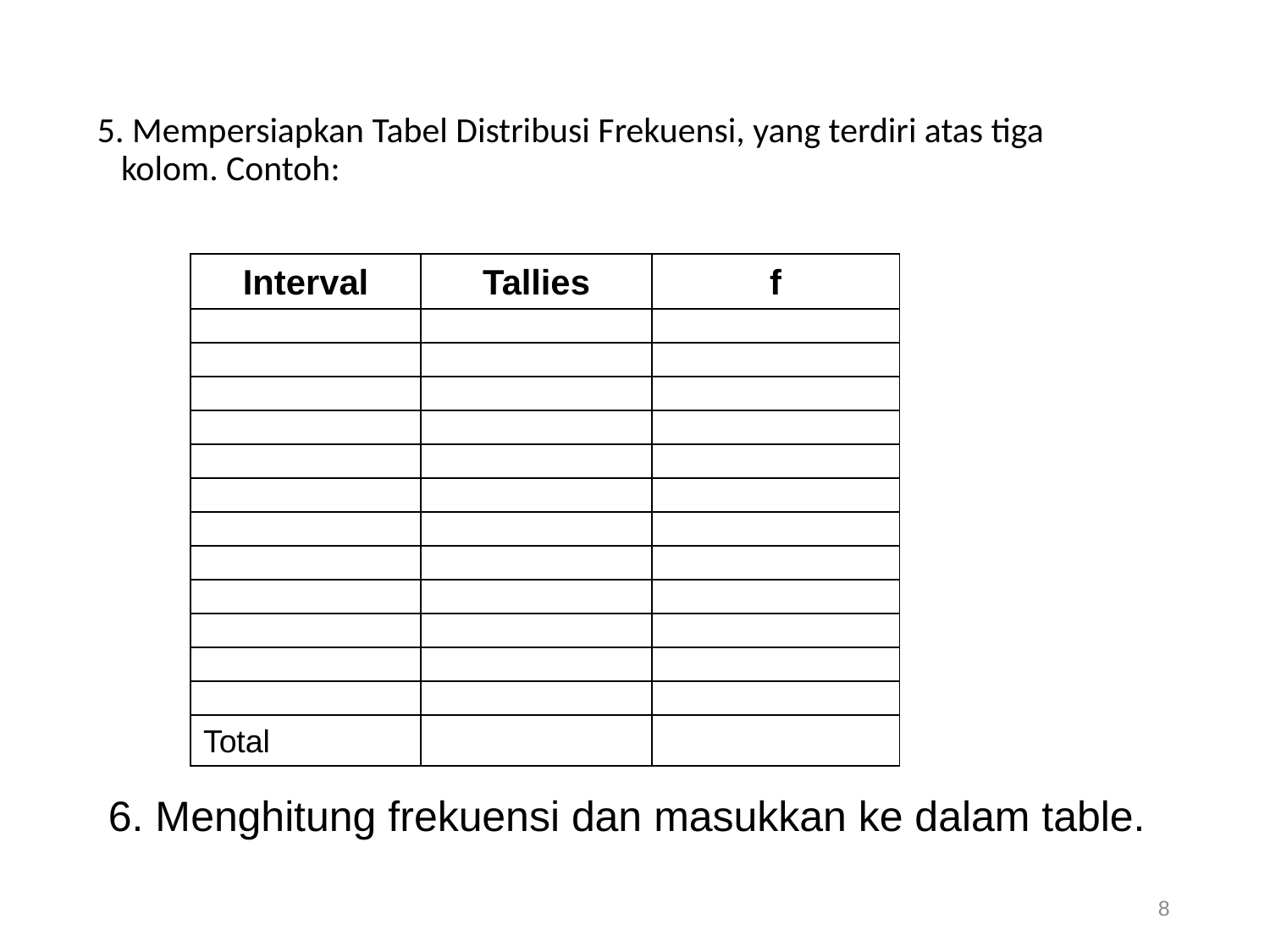

5. Mempersiapkan Tabel Distribusi Frekuensi, yang terdiri atas tiga kolom. Contoh:

| Interval | Tallies | f |
| --- | --- | --- |
|  |  |  |
|  |  |  |
|  |  |  |
|  |  |  |
|  |  |  |
|  |  |  |
|  |  |  |
|  |  |  |
|  |  |  |
|  |  |  |
|  |  |  |
|  |  |  |
| Total |  |  |
6. Menghitung frekuensi dan masukkan ke dalam table.
8